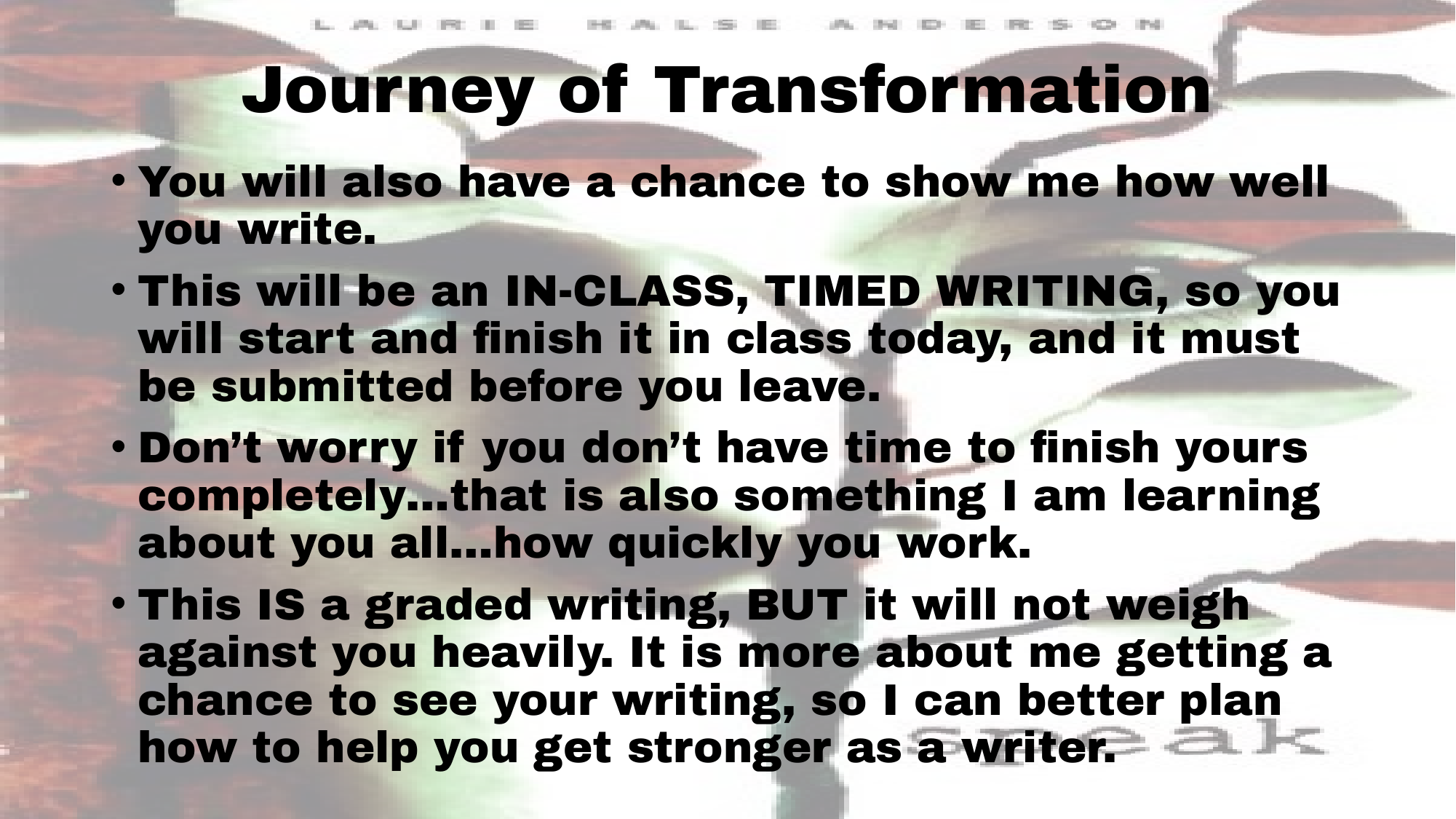

# Journey of Transformation
You will also have a chance to show me how well you write.
This will be an IN-CLASS, TIMED WRITING, so you will start and finish it in class today, and it must be submitted before you leave.
Don’t worry if you don’t have time to finish yours completely…that is also something I am learning about you all…how quickly you work.
This IS a graded writing, BUT it will not weigh against you heavily. It is more about me getting a chance to see your writing, so I can better plan how to help you get stronger as a writer.